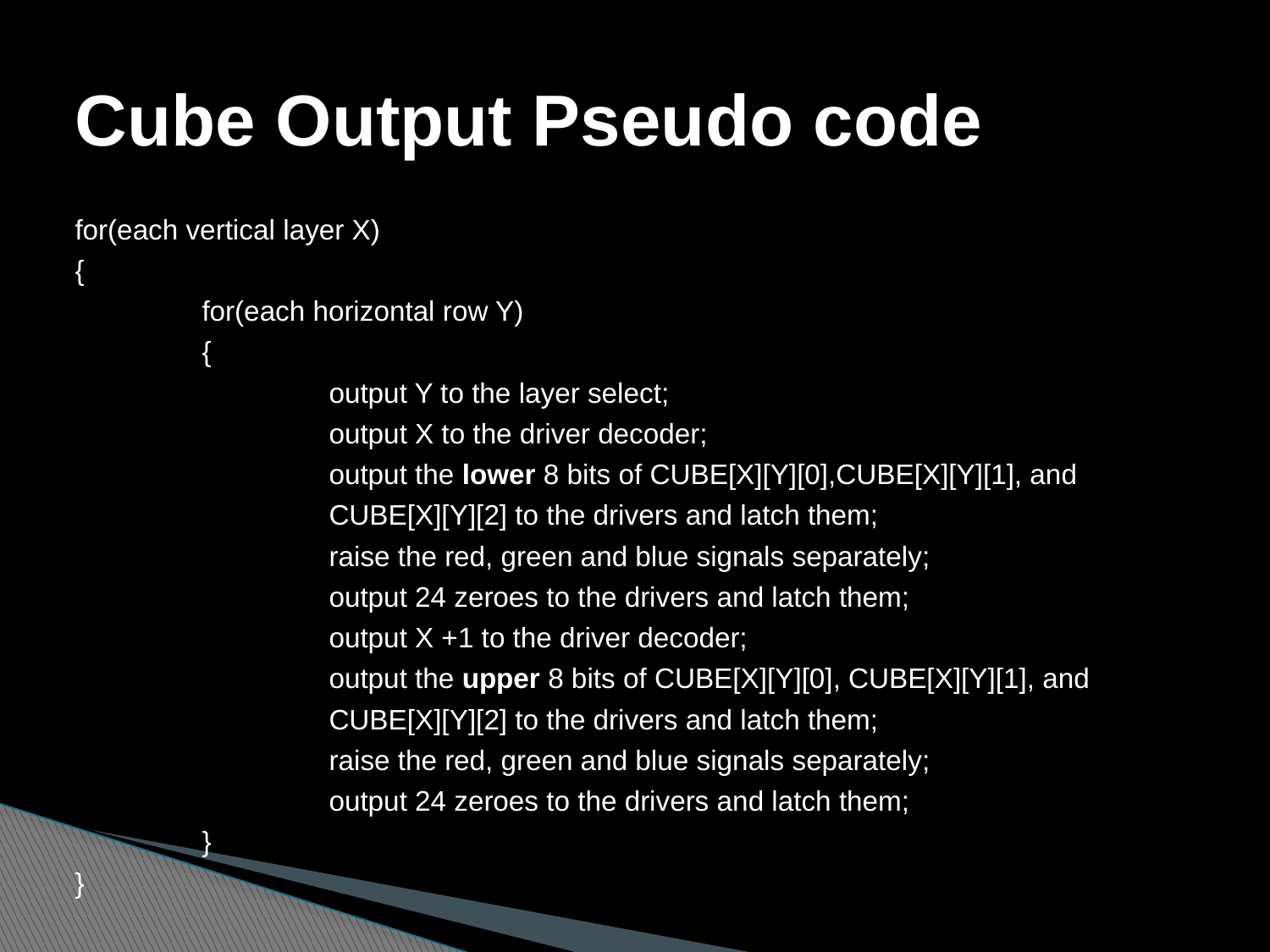

# Cube Output Pseudo code
for(each vertical layer X)
{
	for(each horizontal row Y)
	{
		output Y to the layer select;
		output X to the driver decoder;
		output the lower 8 bits of CUBE[X][Y][0],CUBE[X][Y][1], and
		CUBE[X][Y][2] to the drivers and latch them;
		raise the red, green and blue signals separately;
		output 24 zeroes to the drivers and latch them;
		output X +1 to the driver decoder;
		output the upper 8 bits of CUBE[X][Y][0], CUBE[X][Y][1], and
		CUBE[X][Y][2] to the drivers and latch them;
		raise the red, green and blue signals separately;
		output 24 zeroes to the drivers and latch them;
	}
}